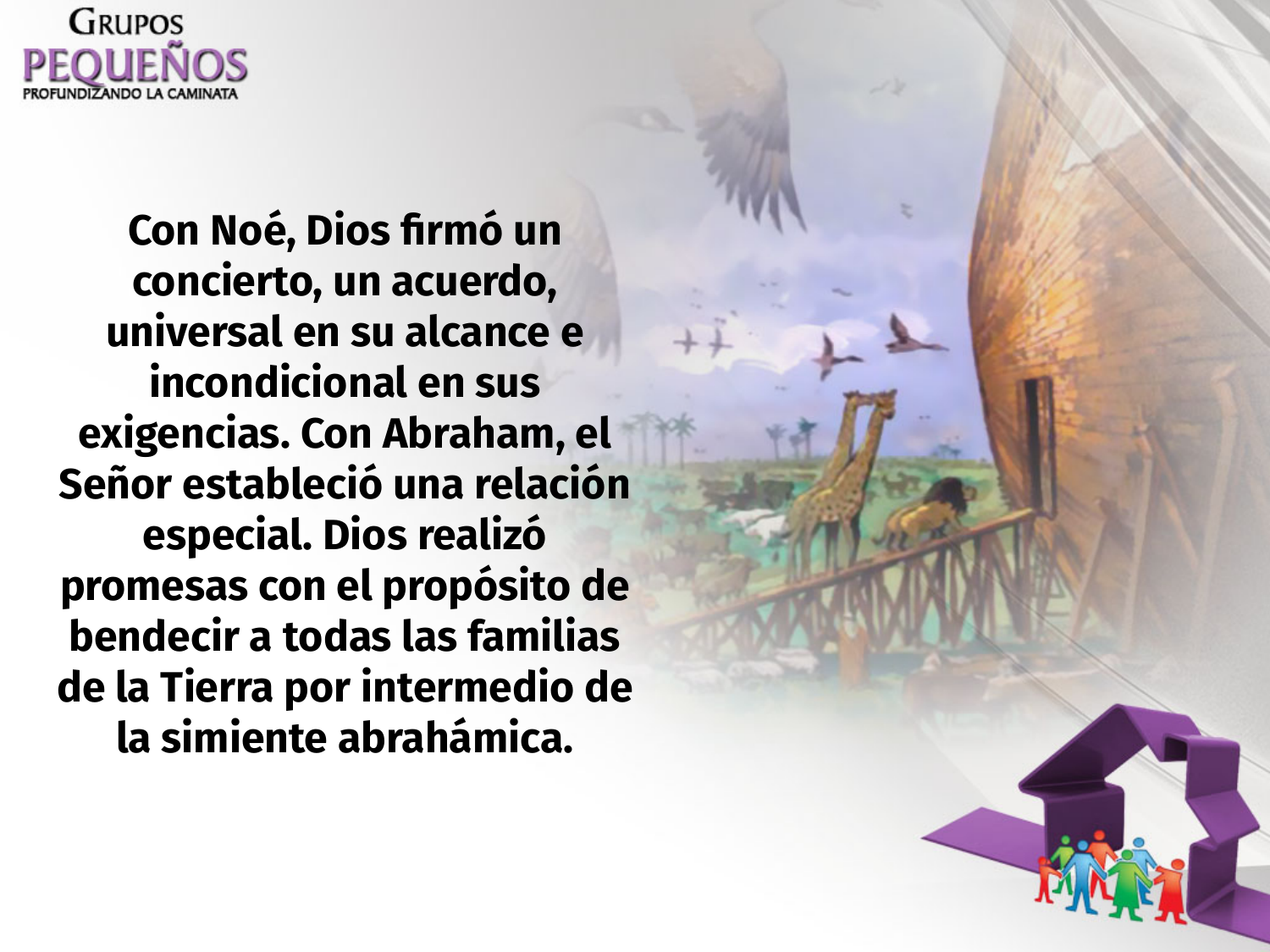

Con Noé, Dios firmó un concierto, un acuerdo, universal en su alcance e incondicional en sus exigencias. Con Abraham, el Señor estableció una relación especial. Dios realizó promesas con el propósito de bendecir a todas las familias de la Tierra por intermedio de la simiente abrahámica.